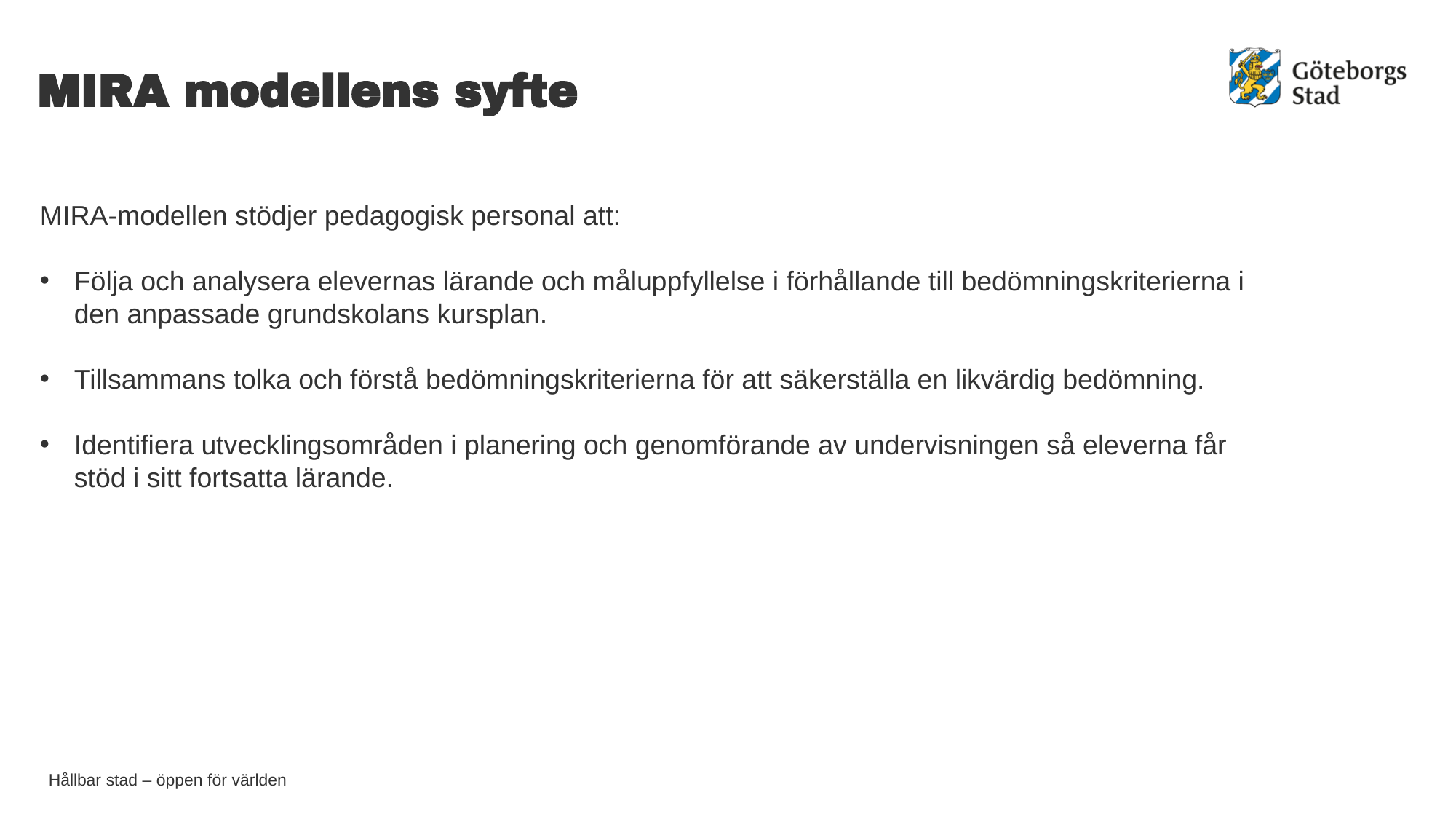

# MIRA modellens syfte
MIRA-modellen stödjer pedagogisk personal att:

Följa och analysera elevernas lärande och måluppfyllelse i förhållande till bedömningskriterierna i den anpassade grundskolans kursplan.

Tillsammans tolka och förstå bedömningskriterierna för att säkerställa en likvärdig bedömning.

Identifiera utvecklingsområden i planering och genomförande av undervisningen så eleverna får stöd i sitt fortsatta lärande.